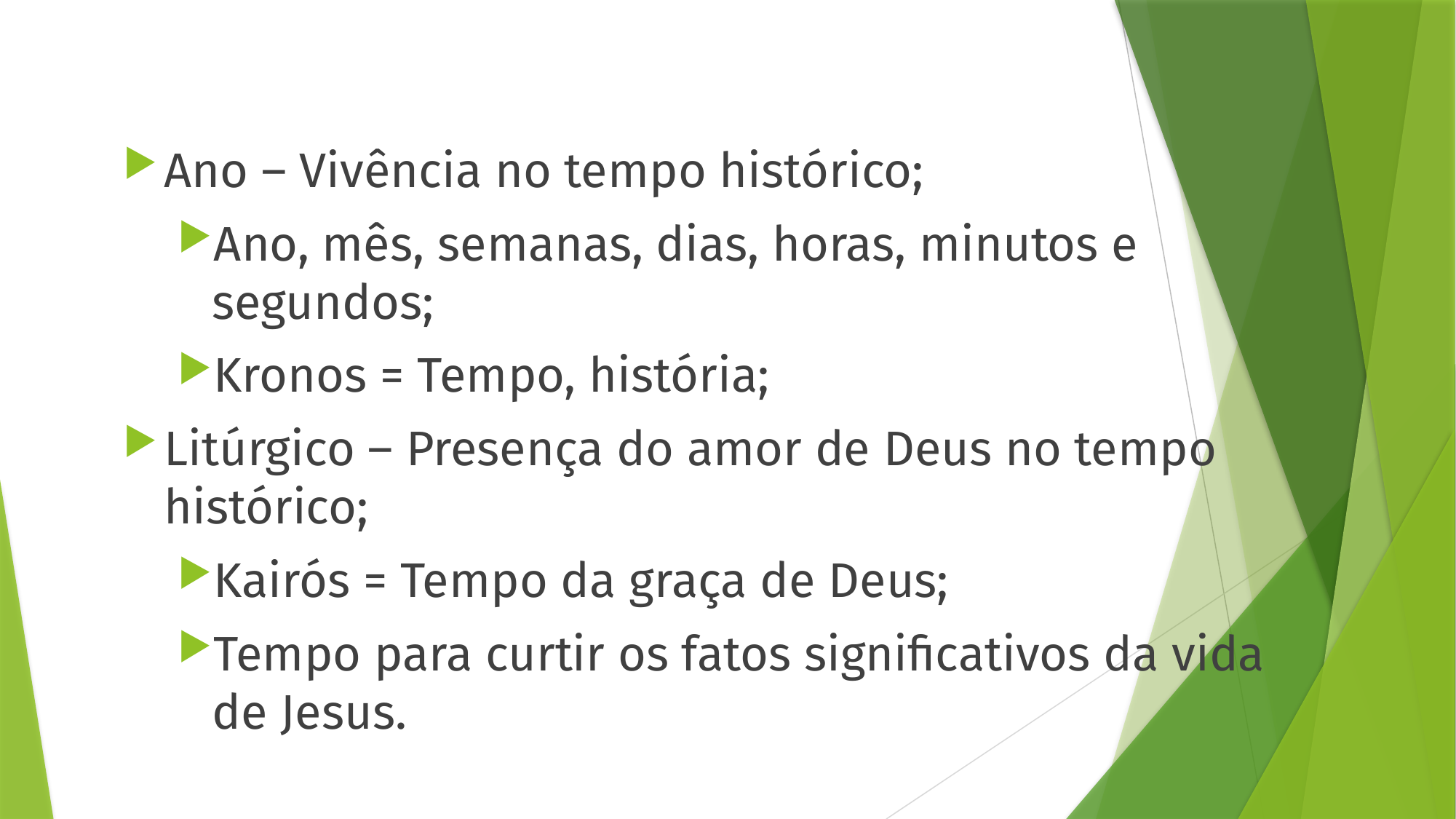

Ano – Vivência no tempo histórico;
Ano, mês, semanas, dias, horas, minutos e segundos;
Kronos = Tempo, história;
Litúrgico – Presença do amor de Deus no tempo histórico;
Kairós = Tempo da graça de Deus;
Tempo para curtir os fatos significativos da vida de Jesus.